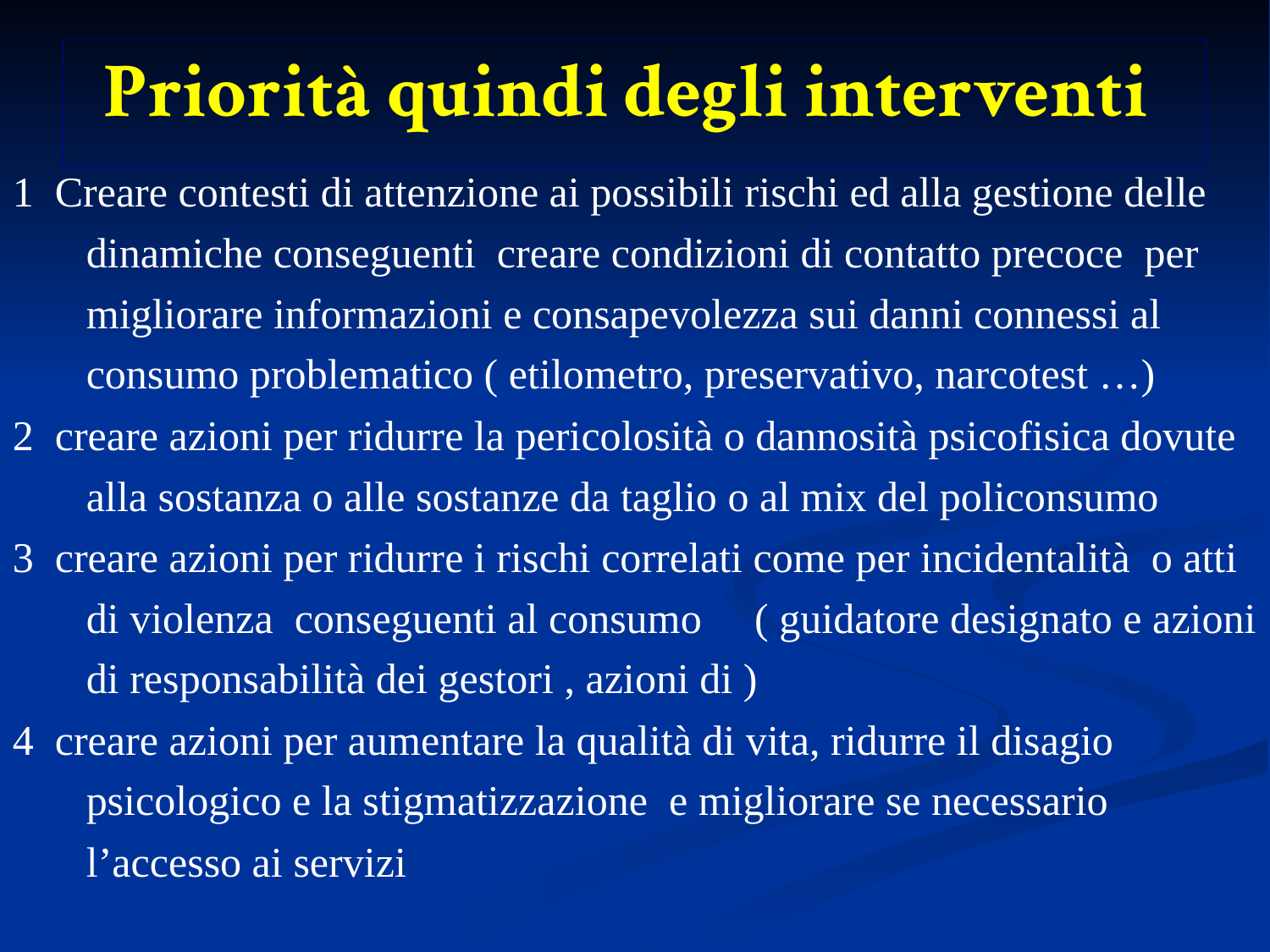

Priorità quindi degli interventi
1  Creare contesti di attenzione ai possibili rischi ed alla gestione delle dinamiche conseguenti  creare condizioni di contatto precoce  per migliorare informazioni e consapevolezza sui danni connessi al consumo problematico ( etilometro, preservativo, narcotest …)
2  creare azioni per ridurre la pericolosità o dannosità psicofisica dovute alla sostanza o alle sostanze da taglio o al mix del policonsumo
3  creare azioni per ridurre i rischi correlati come per incidentalità  o atti di violenza  conseguenti al consumo     ( guidatore designato e azioni di responsabilità dei gestori , azioni di )
4  creare azioni per aumentare la qualità di vita, ridurre il disagio psicologico e la stigmatizzazione  e migliorare se necessario l’accesso ai servizi